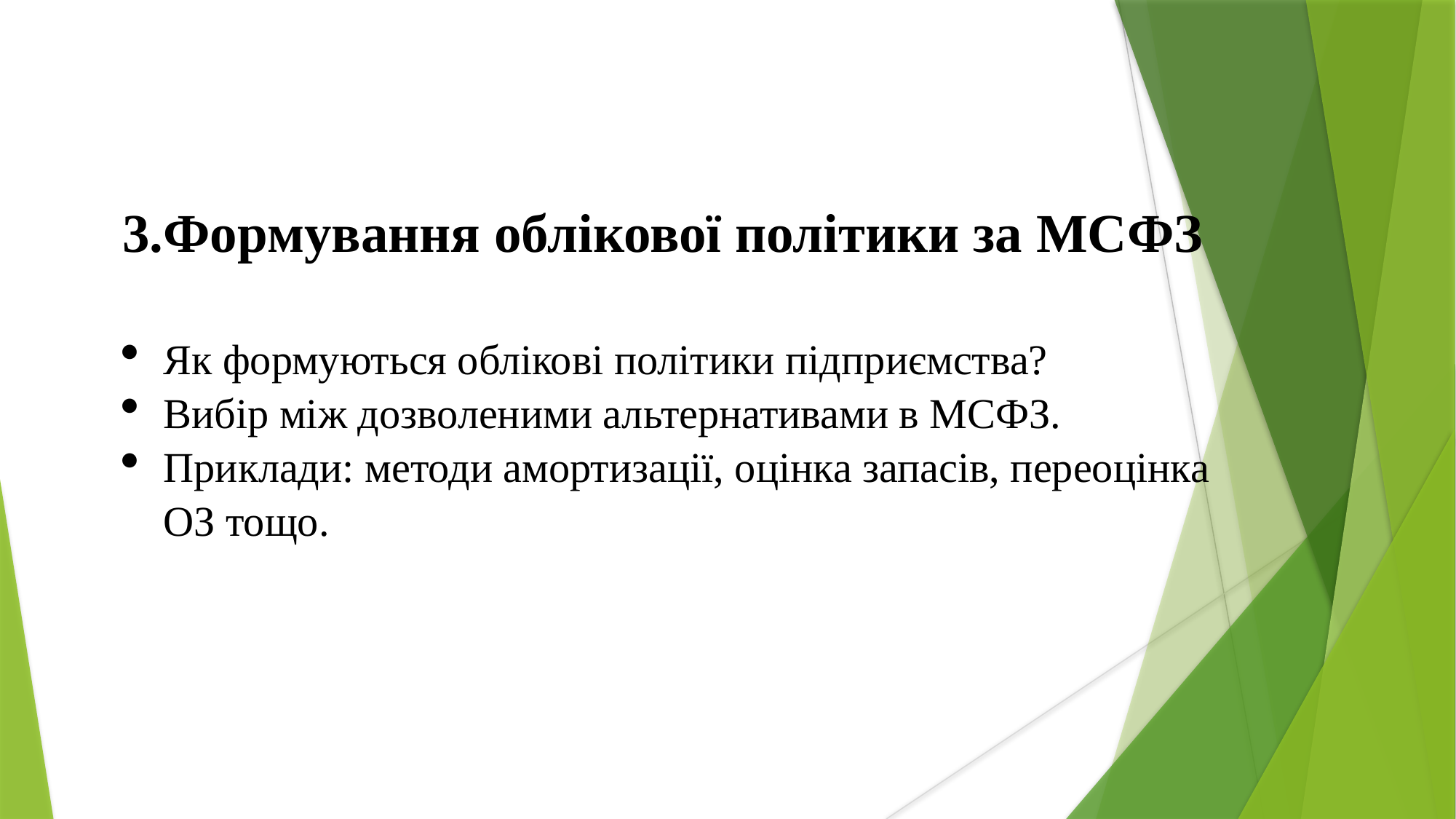

3.Формування облікової політики за МСФЗ

Як формуються облікові політики підприємства?
Вибір між дозволеними альтернативами в МСФЗ.
Приклади: методи амортизації, оцінка запасів, переоцінка ОЗ тощо.